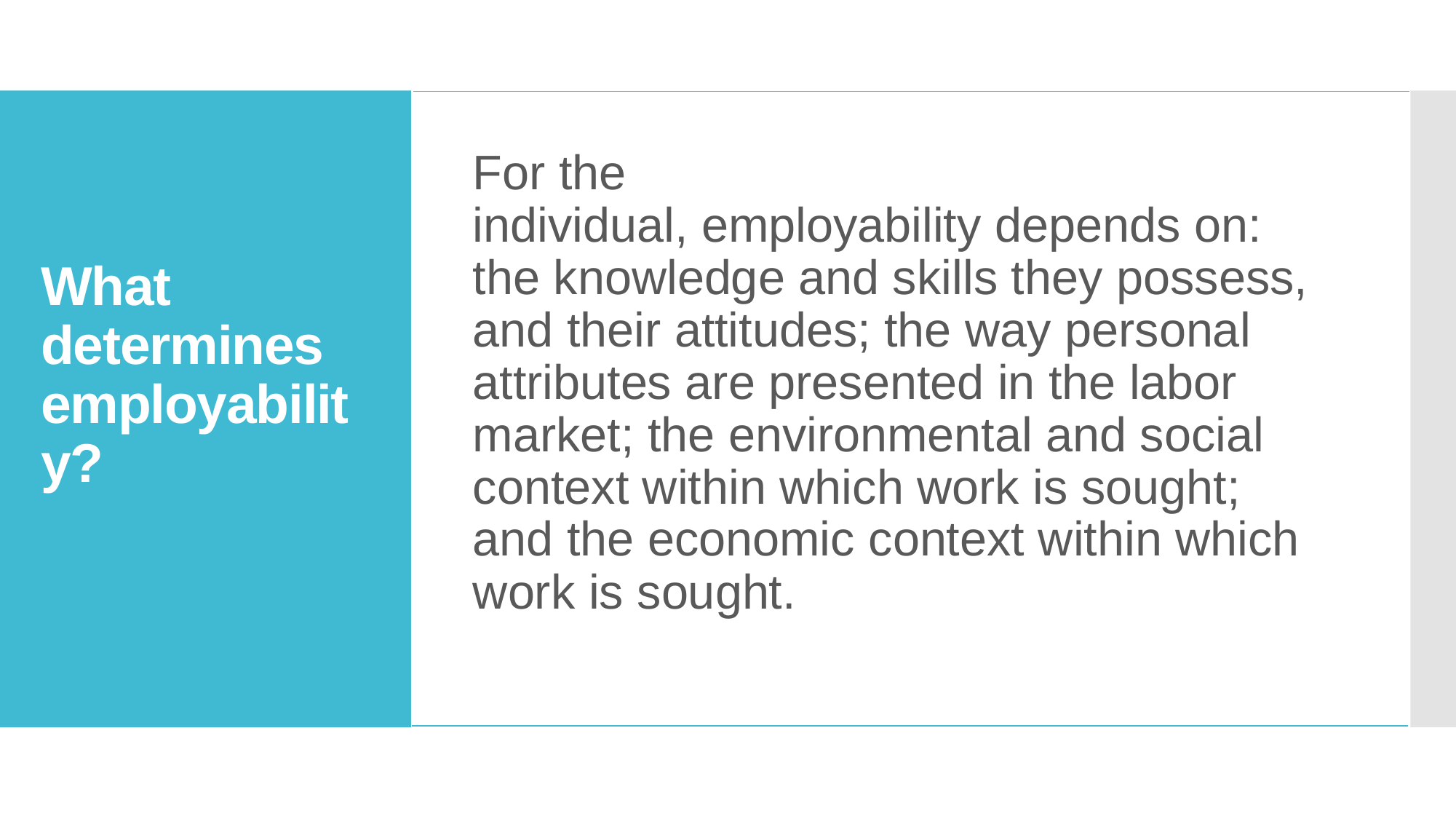

For the individual, employability depends on: the knowledge and skills they possess, and their attitudes; the way personal attributes are presented in the labor market; the environmental and social context within which work is sought; and the economic context within which work is sought.

# What determines employability?